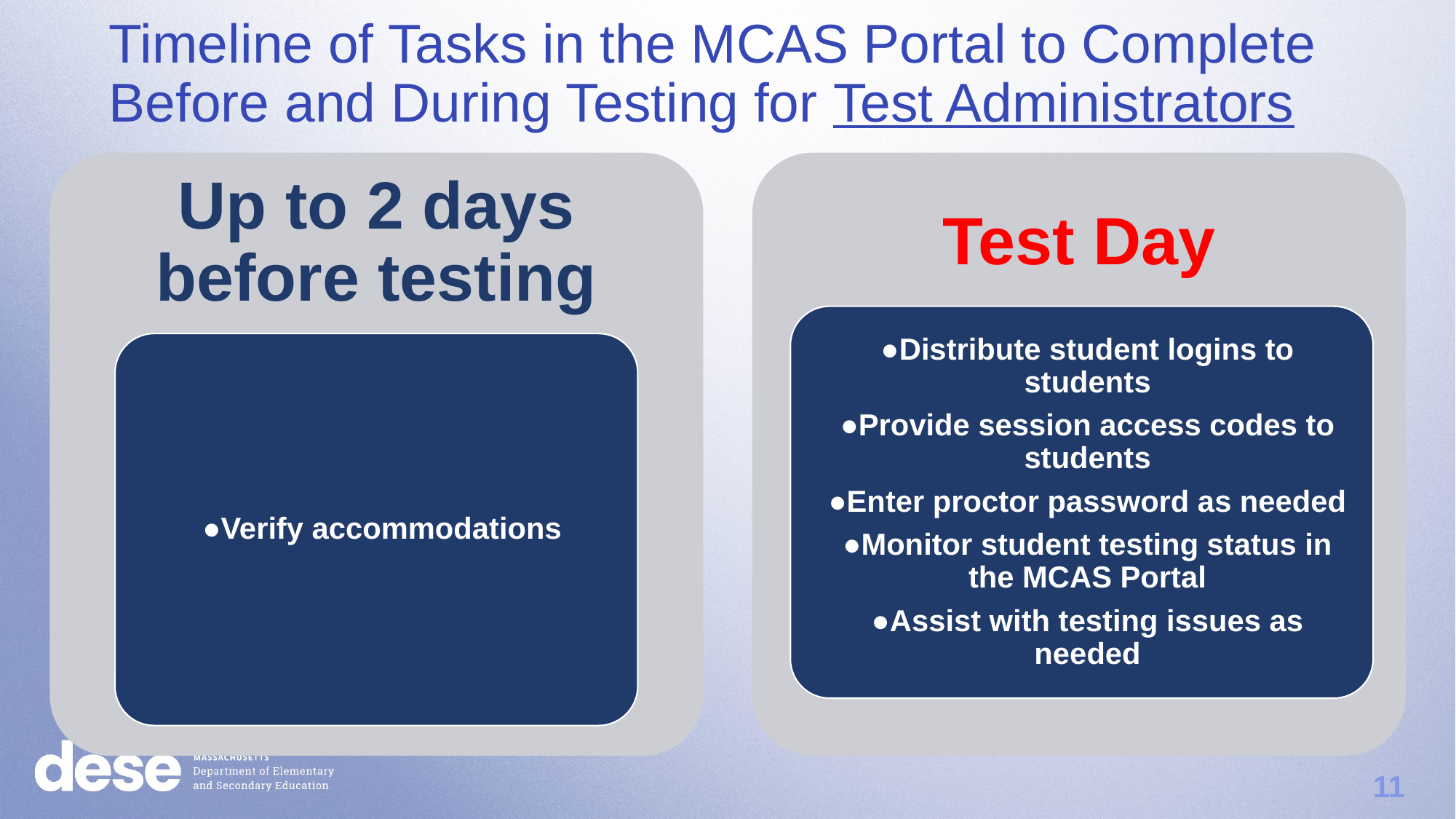

Timeline of Tasks in the MCAS Portal to Complete Before and During Testing for Test Administrators
Up to 2 days before testing
●Verify accommodations
Test Day
●Distribute student logins to students
●Provide session access codes to students
●Enter proctor password as needed
●Monitor student testing status in the MCAS Portal
●Assist with testing issues as needed